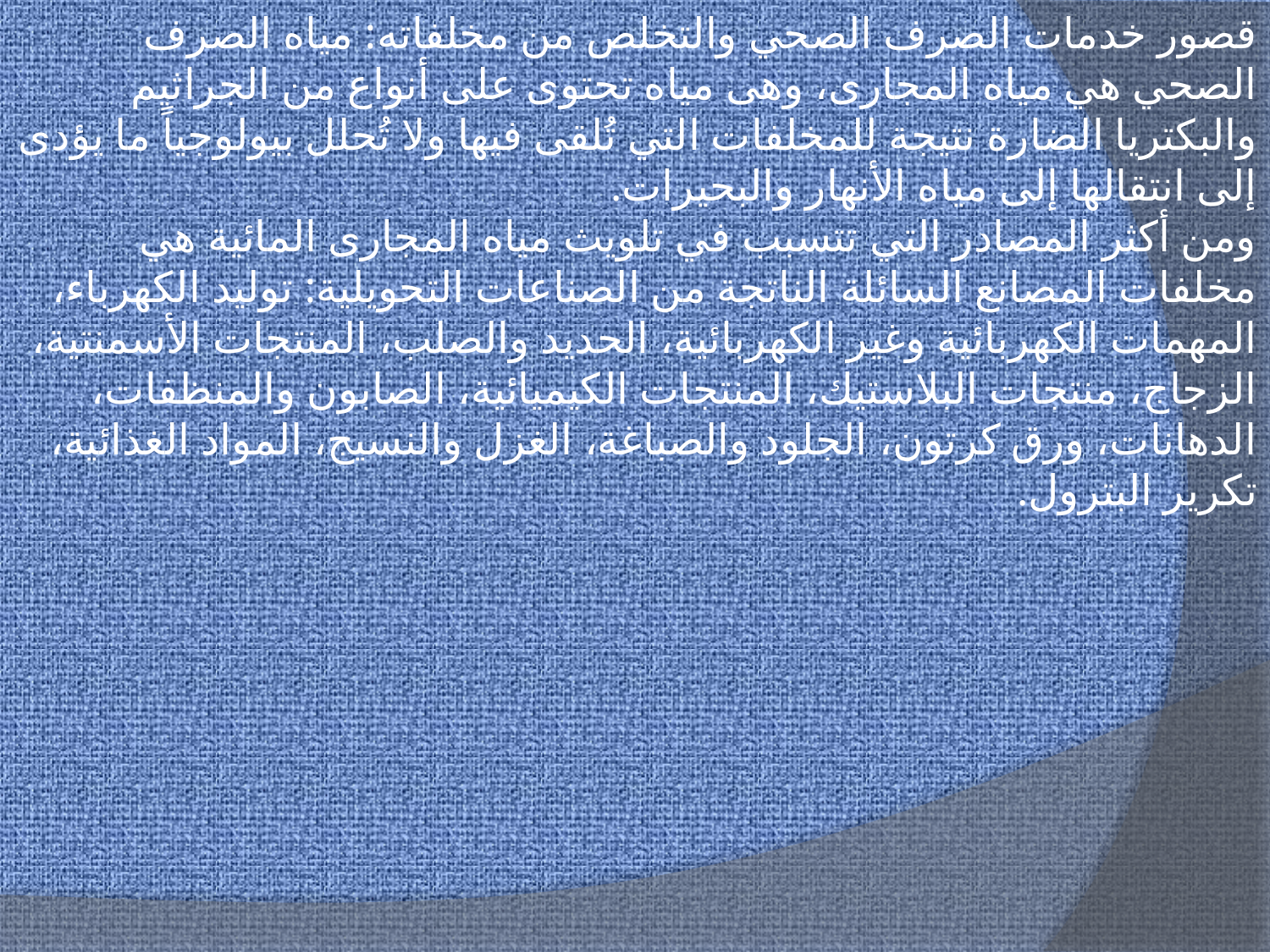

قصور خدمات الصرف الصحي والتخلص من مخلفاته: مياه الصرف الصحي هي مياه المجارى، وهى مياه تحتوى على أنواع من الجراثيم والبكتريا الضارة نتيجة للمخلفات التي تُلقى فيها ولا تُحلل بيولوجياً ما يؤدى إلى انتقالها إلى مياه الأنهار والبحيرات.
ومن أكثر المصادر التي تتسبب في تلويث مياه المجارى المائية هي مخلفات المصانع السائلة الناتجة من الصناعات التحويلية: توليد الكهرباء، المهمات الكهربائية وغير الكهربائية، الحديد والصلب، المنتجات الأسمنتية، الزجاج، منتجات البلاستيك، المنتجات الكيميائية، الصابون والمنظفات، الدهانات، ورق كرتون، الجلود والصباغة، الغزل والنسيج، المواد الغذائية، تكرير البترول.